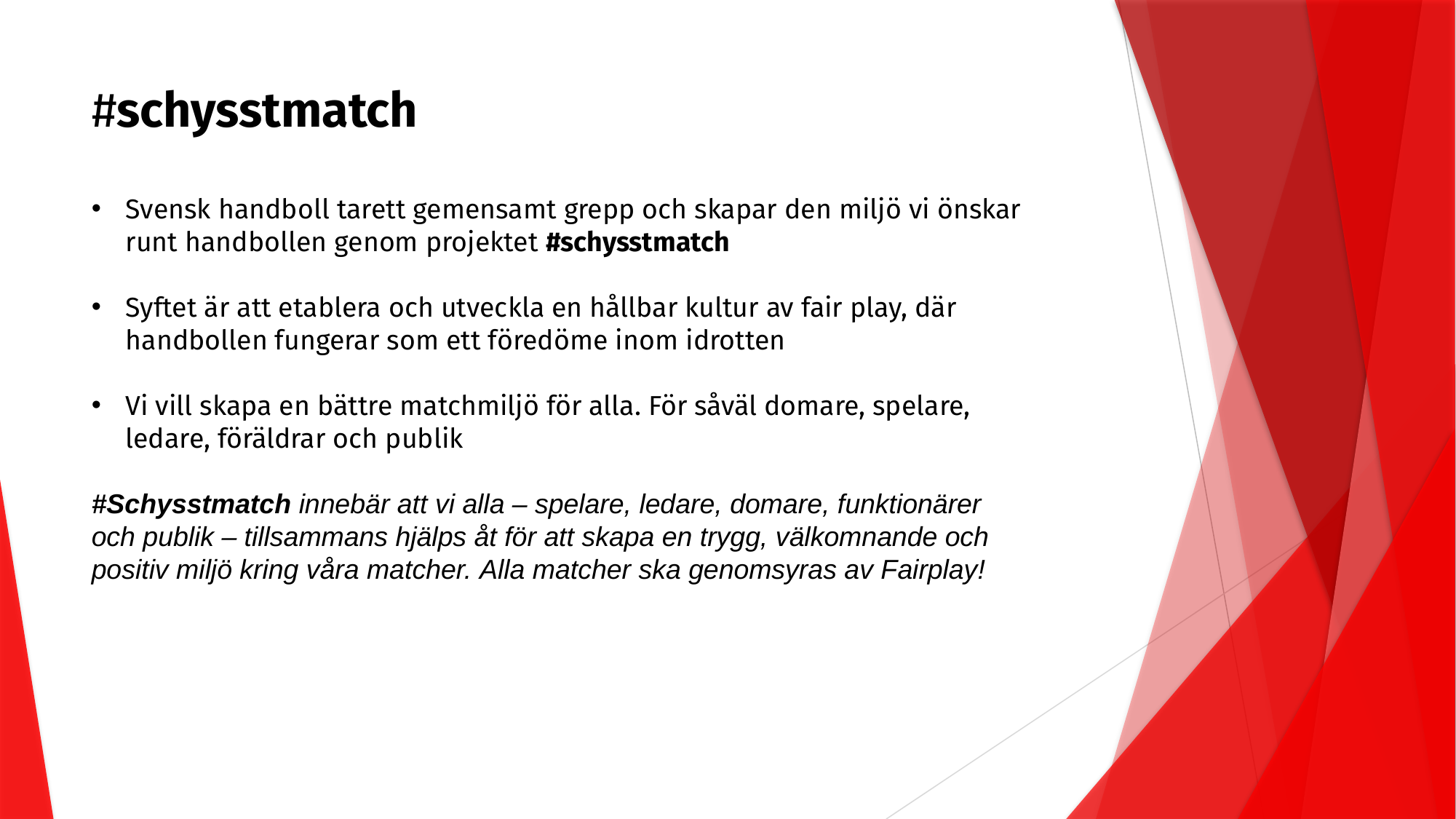

# #schysstmatch
Svensk handboll tarett gemensamt grepp och skapar den miljö vi önskar runt handbollen genom projektet #schysstmatch
Syftet är att etablera och utveckla en hållbar kultur av fair play, där handbollen fungerar som ett föredöme inom idrotten
Vi vill skapa en bättre matchmiljö för alla. För såväl domare, spelare, ledare, föräldrar och publik

#Schysstmatch innebär att vi alla – spelare, ledare, domare, funktionärer och publik – tillsammans hjälps åt för att skapa en trygg, välkomnande och positiv miljö kring våra matcher. Alla matcher ska genomsyras av Fairplay!